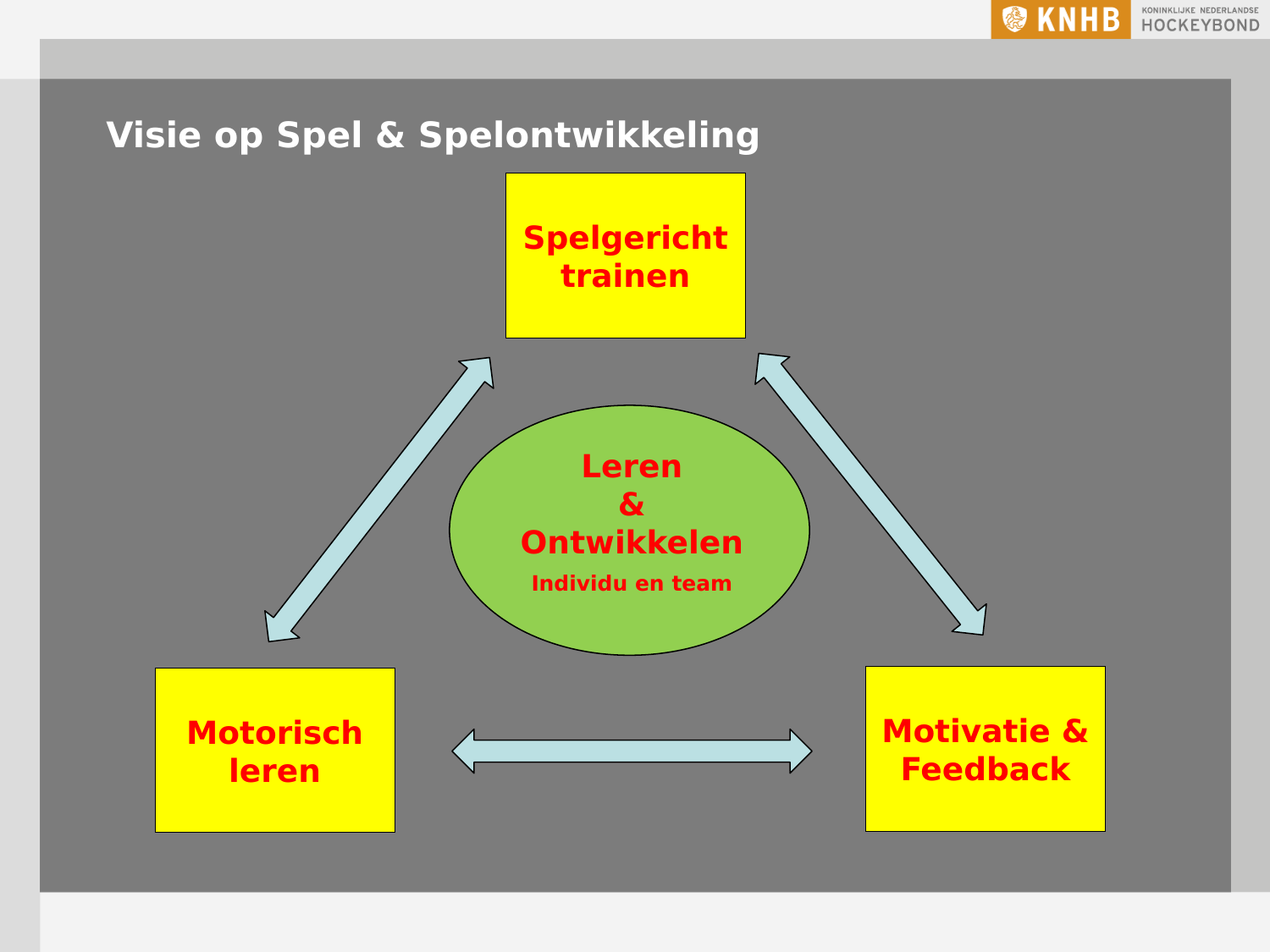

Visie op Spel & Spelontwikkeling

Spelgericht
trainen

Leren
&
Ontwikkelen
Individu en team

Motivatie &
Feedback

Motorisch
leren